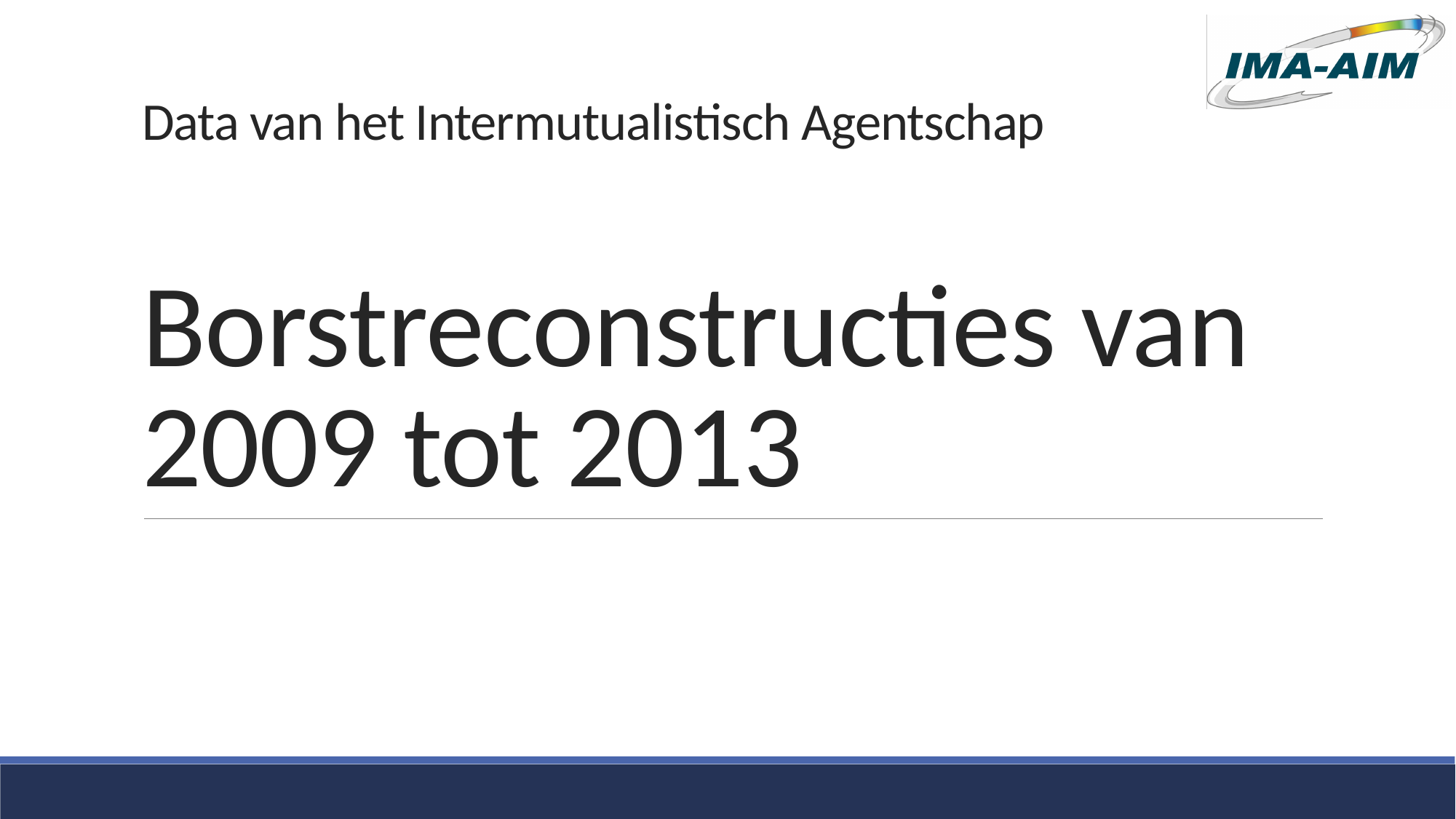

# Data van het Intermutualistisch Agentschap Borstreconstructies van 2009 tot 2013